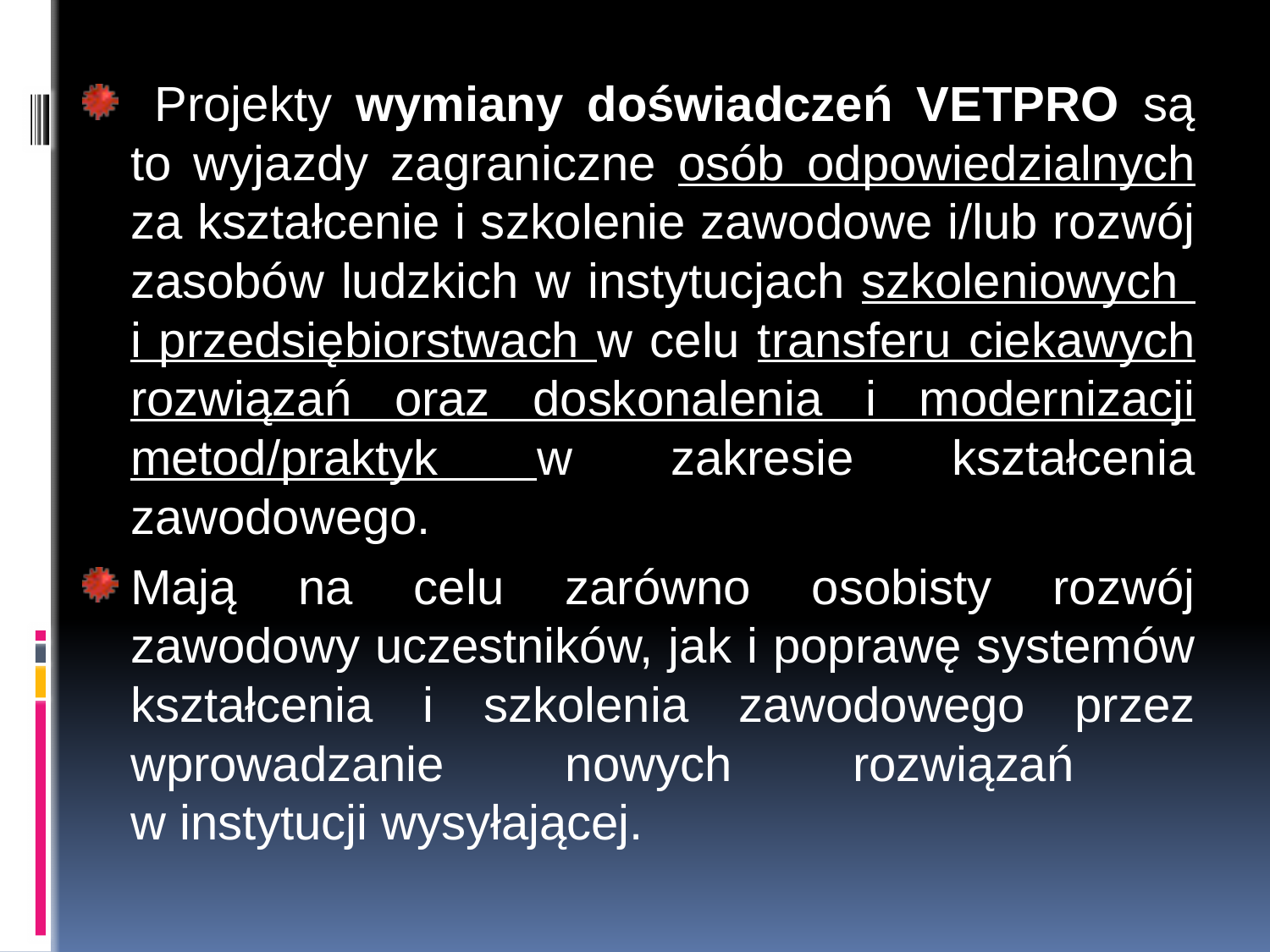

Projekty wymiany doświadczeń VETPRO są to wyjazdy zagraniczne osób odpowiedzialnych za kształcenie i szkolenie zawodowe i/lub rozwój zasobów ludzkich w instytucjach szkoleniowych
i przedsiębiorstwach w celu transferu ciekawych rozwiązań oraz doskonalenia i modernizacji metod/praktyk w zakresie kształcenia zawodowego.
Mają na celu zarówno osobisty rozwój zawodowy uczestników, jak i poprawę systemów kształcenia i szkolenia zawodowego przez wprowadzanie nowych rozwiązań
w instytucji wysyłającej.